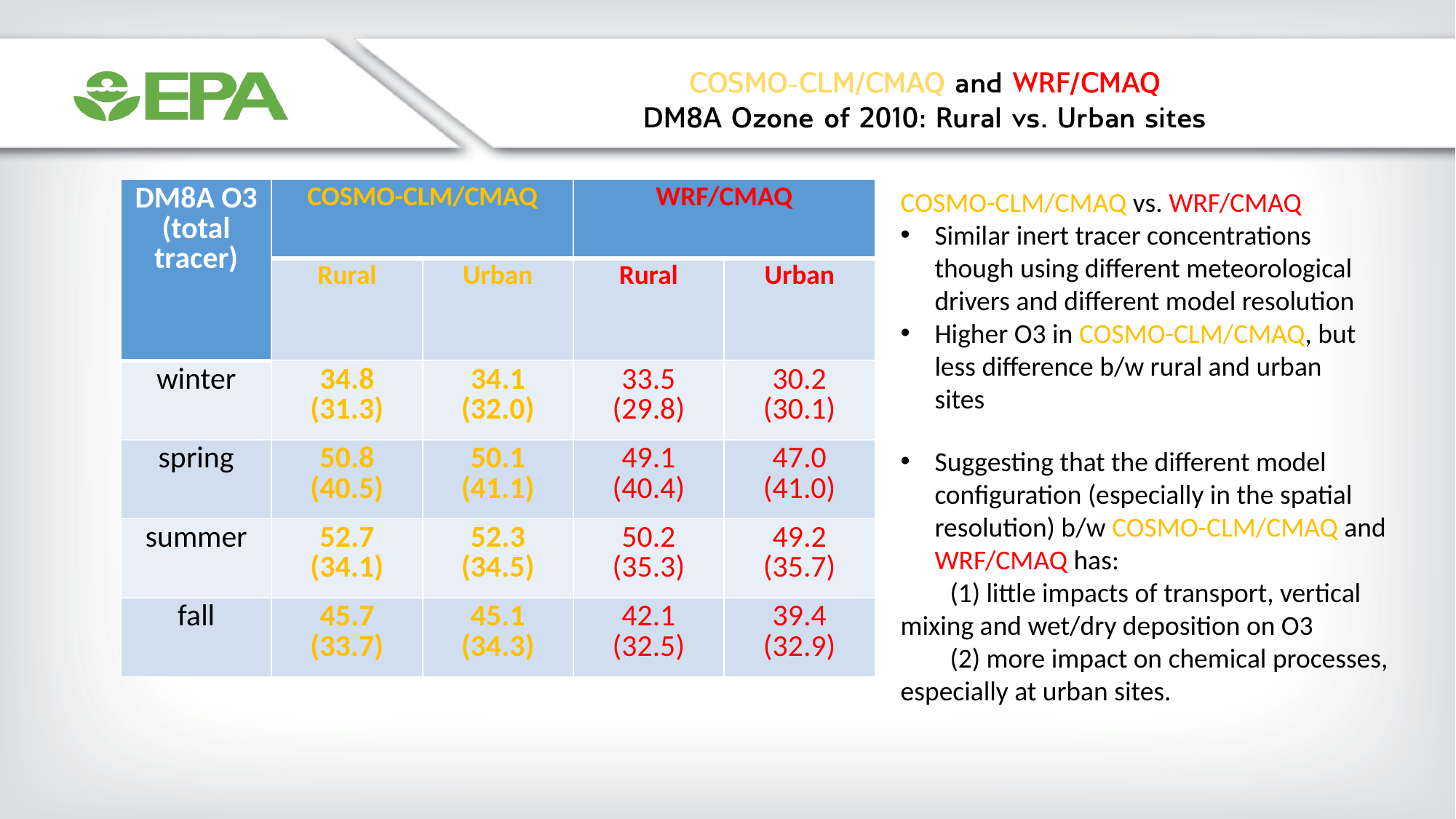

COSMO-CLM/CMAQ and WRF/CMAQ
DM8A Ozone of 2010: Rural vs. Urban sites
| DM8A O3 (total tracer) | COSMO-CLM/CMAQ |  | WRF/CMAQ |  |
| --- | --- | --- | --- | --- |
|  | Rural | Urban | Rural | Urban |
| winter | 34.8 (31.3) | 34.1 (32.0) | 33.5 (29.8) | 30.2 (30.1) |
| spring | 50.8 (40.5) | 50.1 (41.1) | 49.1 (40.4) | 47.0 (41.0) |
| summer | 52.7 (34.1) | 52.3 (34.5) | 50.2 (35.3) | 49.2 (35.7) |
| fall | 45.7 (33.7) | 45.1 (34.3) | 42.1 (32.5) | 39.4 (32.9) |
COSMO-CLM/CMAQ vs. WRF/CMAQ
Similar inert tracer concentrations though using different meteorological drivers and different model resolution
Higher O3 in COSMO-CLM/CMAQ, but less difference b/w rural and urban sites
Suggesting that the different model configuration (especially in the spatial resolution) b/w COSMO-CLM/CMAQ and WRF/CMAQ has:
        (1) little impacts of transport, vertical mixing and wet/dry deposition on O3
        (2) more impact on chemical processes, especially at urban sites.